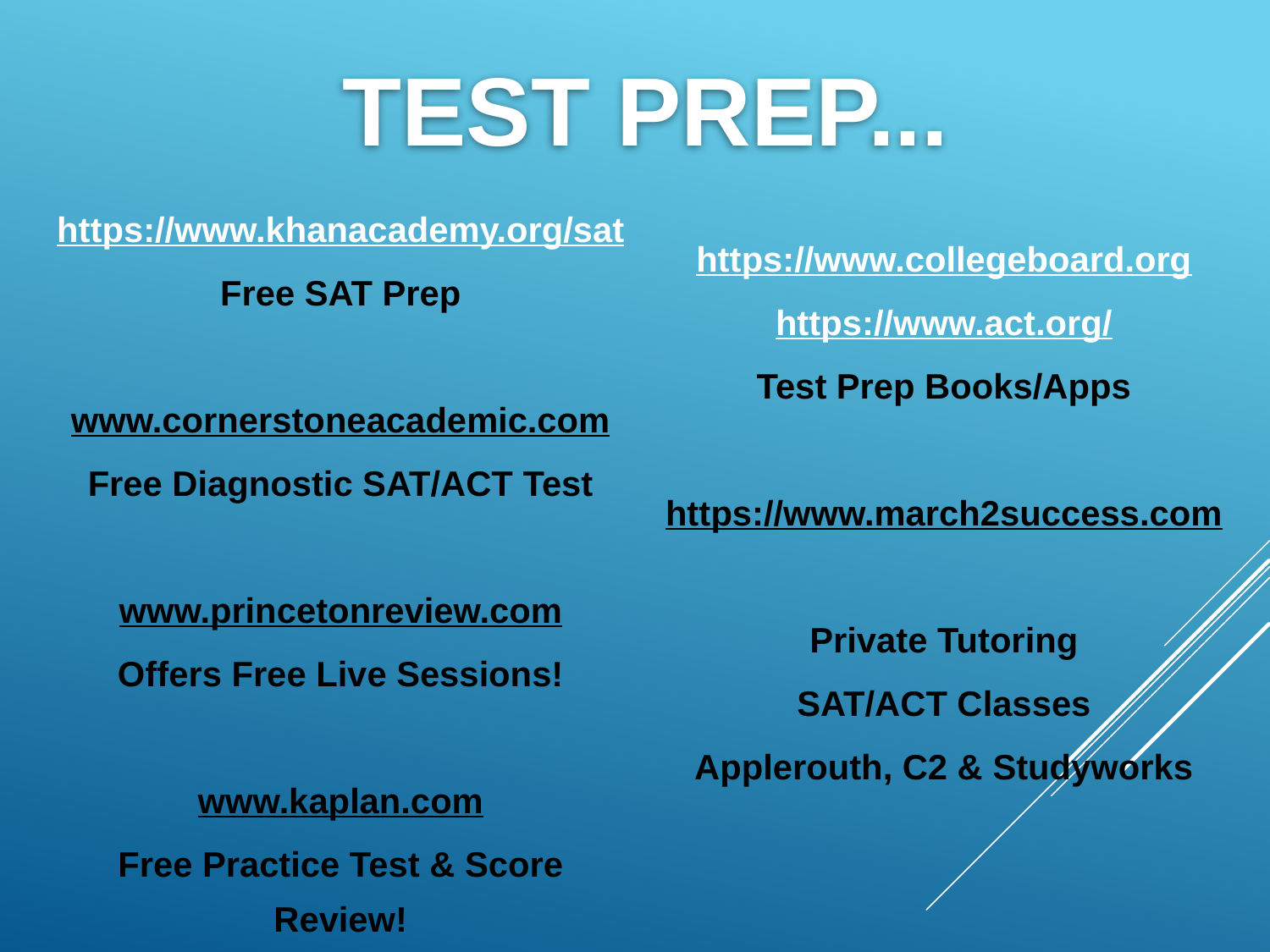

# Test Prep...
https://www.khanacademy.org/sat
Free SAT Prep

www.cornerstoneacademic.com
Free Diagnostic SAT/ACT Test

www.princetonreview.com
Offers Free Live Sessions!

www.kaplan.com
Free Practice Test & Score Review!

https://www.collegeboard.org
https://www.act.org/
Test Prep Books/Apps

https://www.march2success.com

Private Tutoring
SAT/ACT Classes
Applerouth, C2 & Studyworks